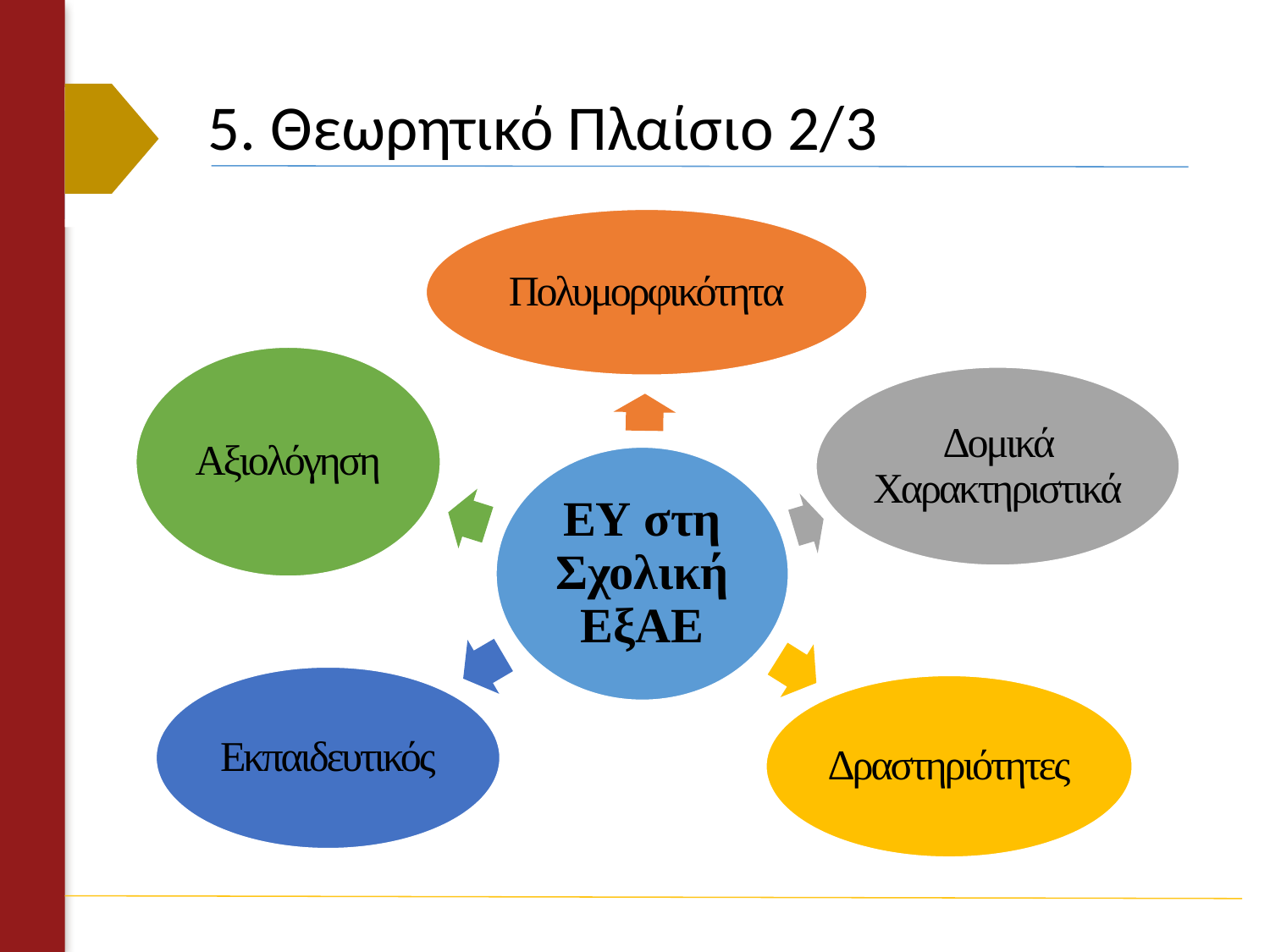

# 5. Θεωρητικό Πλαίσιο 2/3
ΕΥ στη Σχολική ΕξΑΕ

Πολυμορφικότητα

Δομικά Χαρακτηριστικά

Δραστηριότητες

Εκπαιδευτικός

Αξιολόγηση